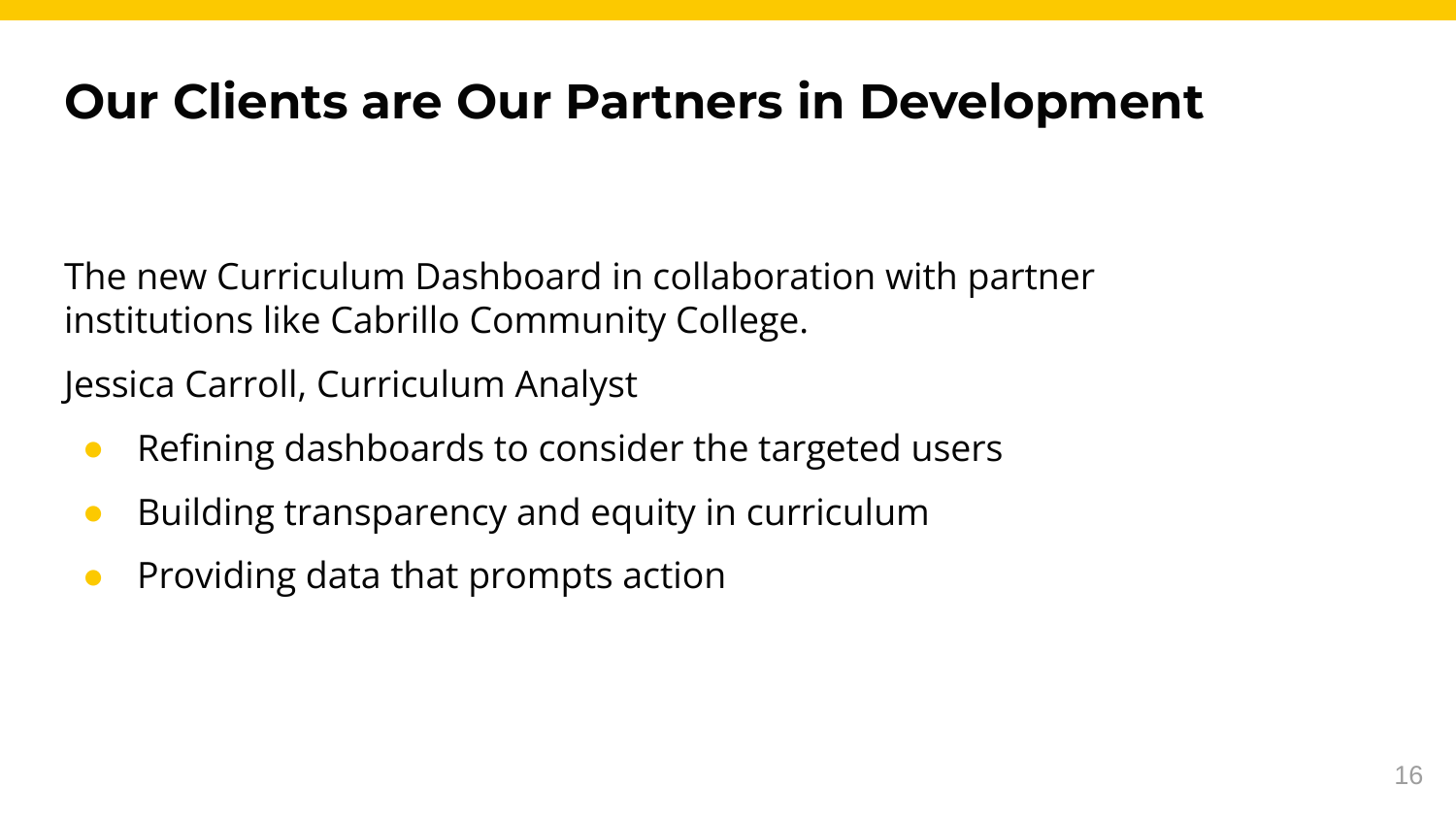

# Our Clients are Our Partners in Development
The new Curriculum Dashboard in collaboration with partner institutions like Cabrillo Community College.
Jessica Carroll, Curriculum Analyst
Refining dashboards to consider the targeted users
Building transparency and equity in curriculum
Providing data that prompts action

16